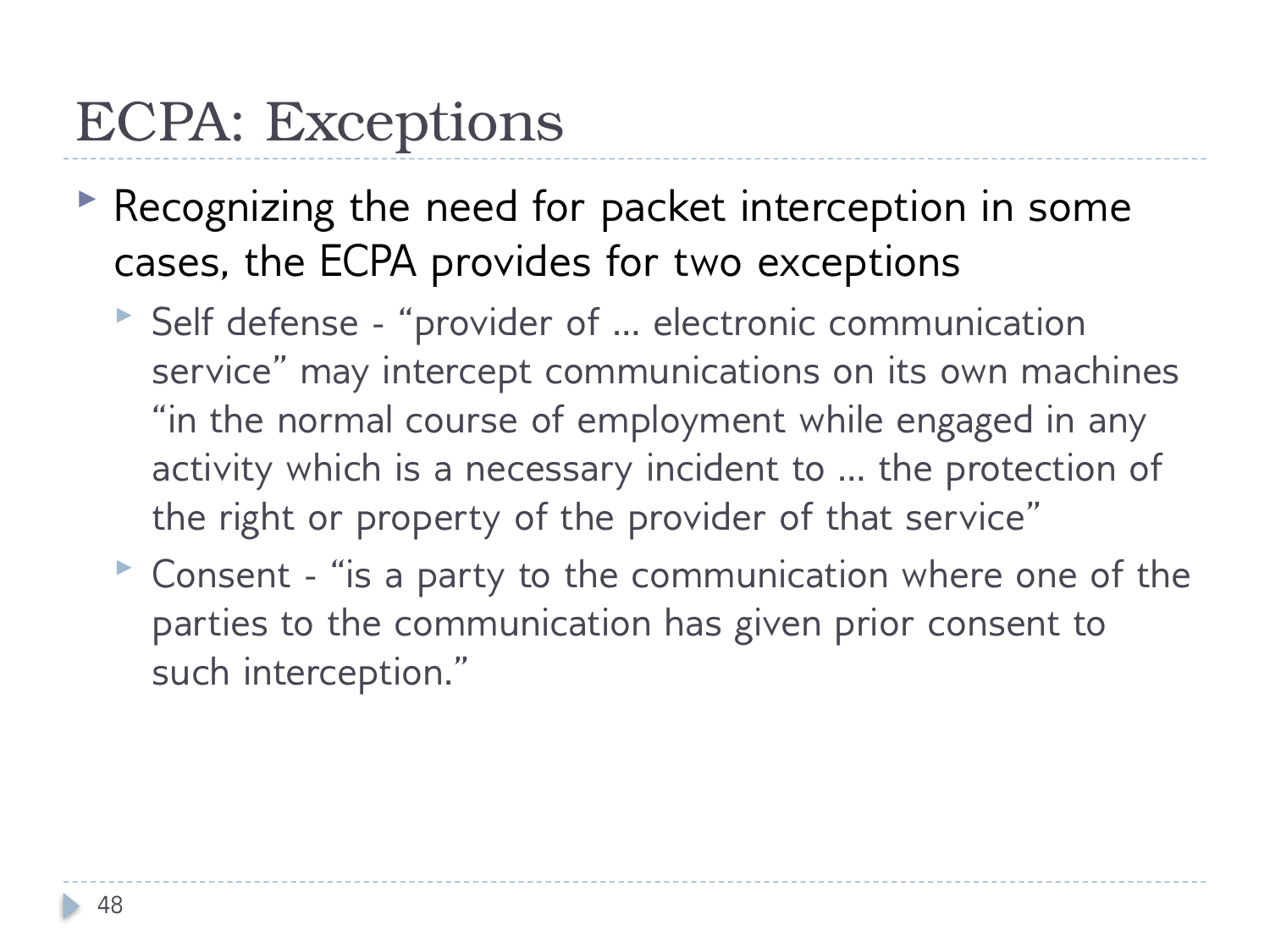

# ECPA: Exceptions
Recognizing the need for packet interception in some cases, the ECPA provides for two exceptions
Self defense - “provider of … electronic communication service” may intercept communications on its own machines “in the normal course of employment while engaged in any activity which is a necessary incident to … the protection of the right or property of the provider of that service”
Consent - “is a party to the communication where one of the parties to the communication has given prior consent to such interception.”
48